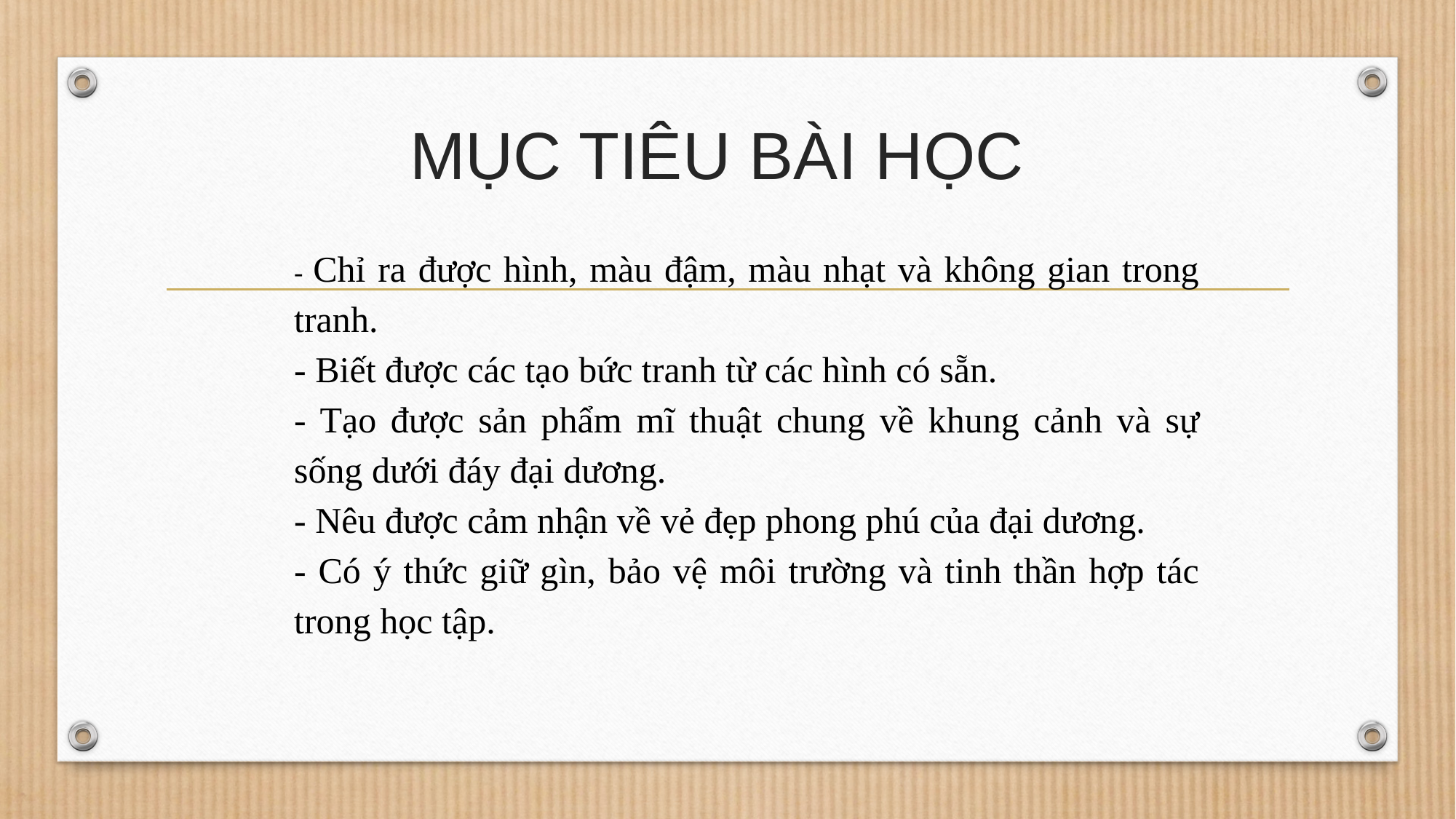

# MỤC TIÊU BÀI HỌC
- Chỉ ra được hình, màu đậm, màu nhạt và không gian trong tranh.
- Biết được các tạo bức tranh từ các hình có sẵn.
- Tạo được sản phẩm mĩ thuật chung về khung cảnh và sự sống dưới đáy đại dương.
- Nêu được cảm nhận về vẻ đẹp phong phú của đại dương.
- Có ý thức giữ gìn, bảo vệ môi trường và tinh thần hợp tác trong học tập.